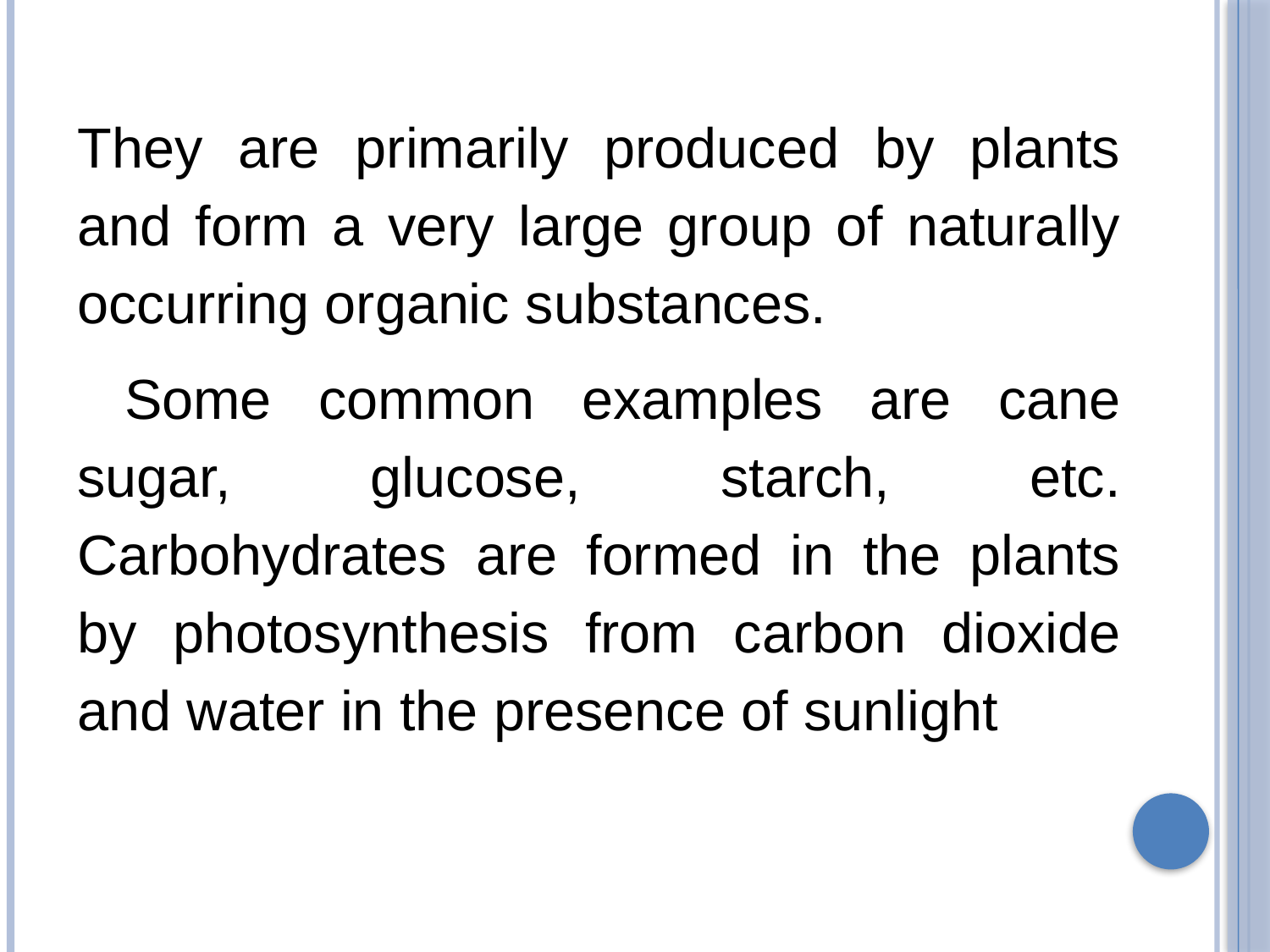

They are primarily produced by plants and form a very large group of naturally occurring organic substances.
 Some common examples are cane sugar, glucose, starch, etc. Carbohydrates are formed in the plants by photosynthesis from carbon dioxide and water in the presence of sunlight